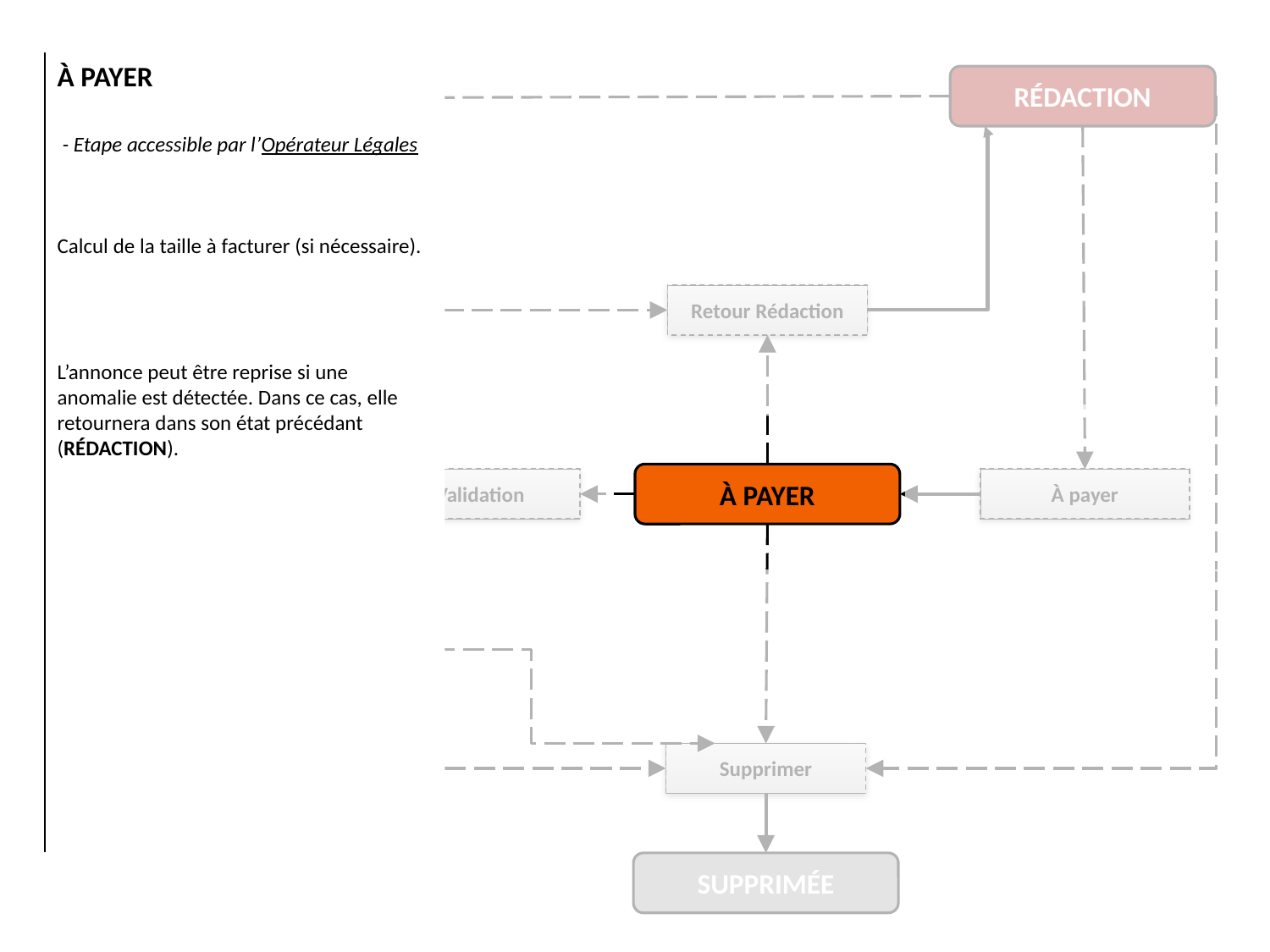

À PAYER

 - Etape accessible par l’Opérateur Légales

Calcul de la taille à facturer (si nécessaire).

L’annonce peut être reprise si une anomalie est détectée. Dans ce cas, elle retournera dans son état précédant (RÉDACTION).

RÉDACTION
Validation
VALIDÉE
Retour Rédaction

À PAYER
Facturation
Validation
À payer

FACTURÉE
Supprimer
SUPPRIMÉE